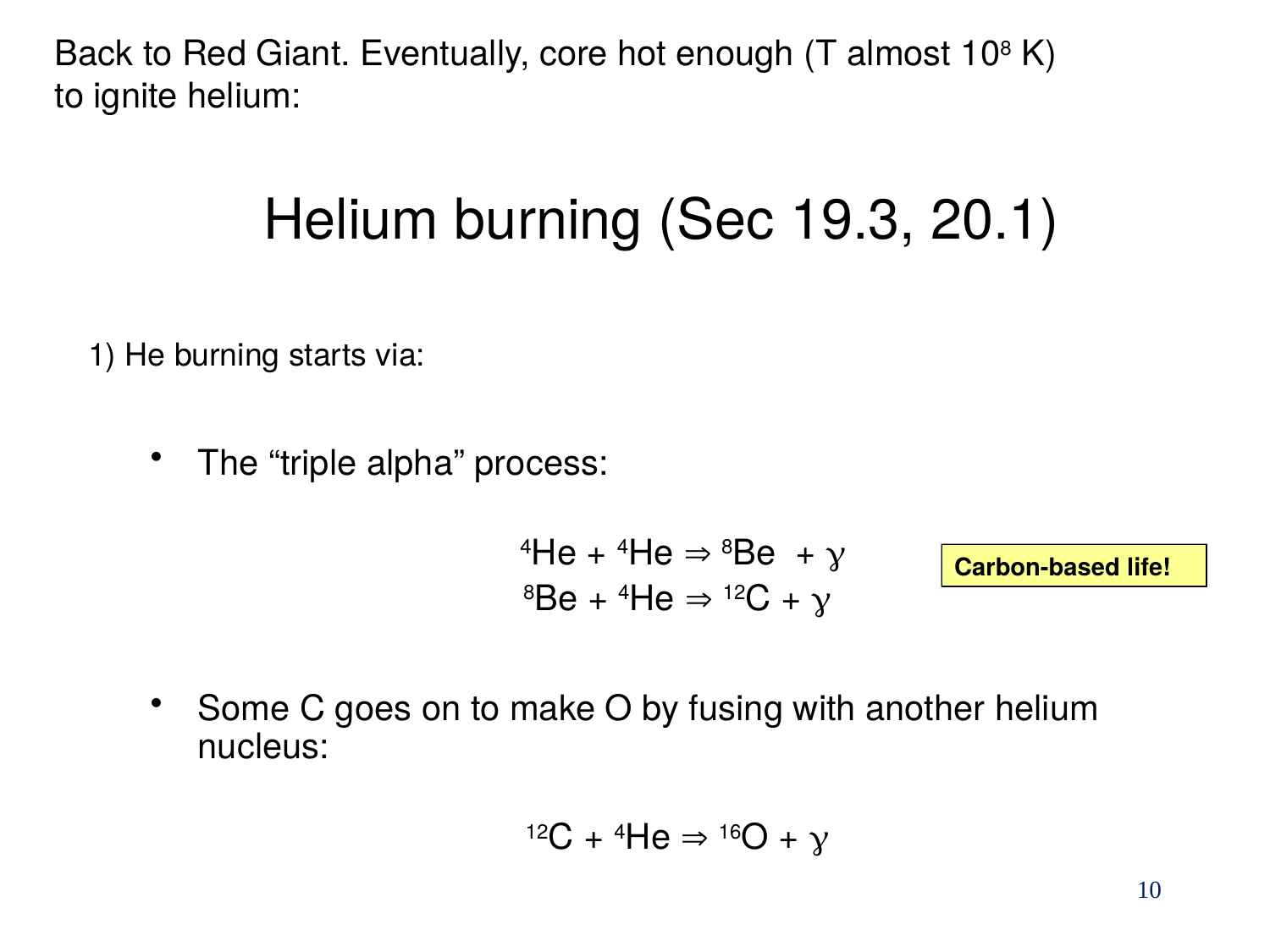

Back to Red Giant. Eventually, core hot enough (T almost 108 K) to ignite helium:
# Helium burning (Sec 19.3, 20.1)
1) He burning starts via:
The “triple alpha” process:

  4He + 4He ⇒ 8Be  + γ
8Be + 4He ⇒ 12C + γ

Carbon-based life!

Some C goes on to make O by fusing with another helium nucleus:

12C + 4He ⇒ 16O + γ
10